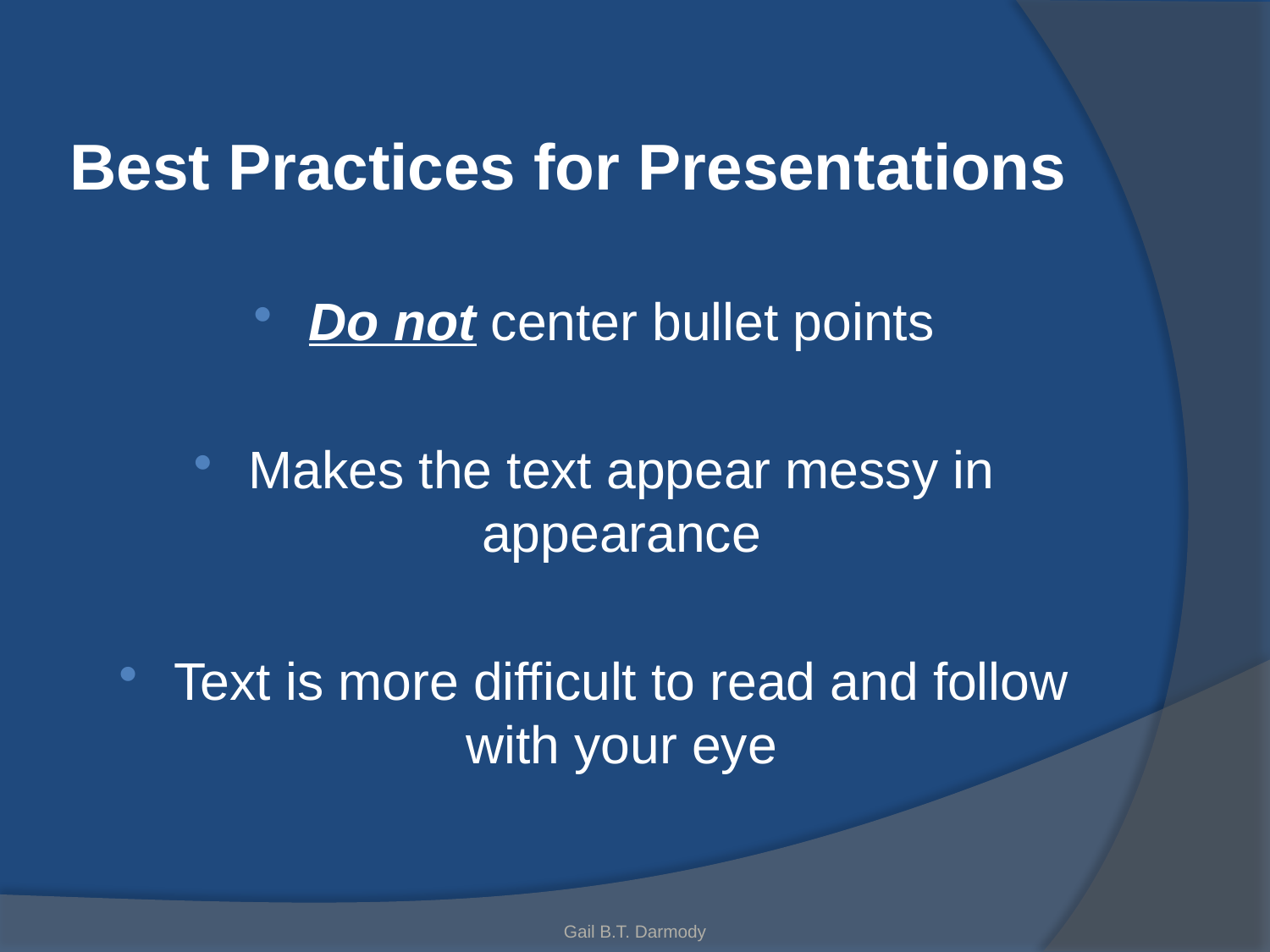

# Best Practices for Presentations
Do not center bullet points

Makes the text appear messy in appearance

Text is more difficult to read and follow with your eye
Gail B.T. Darmody